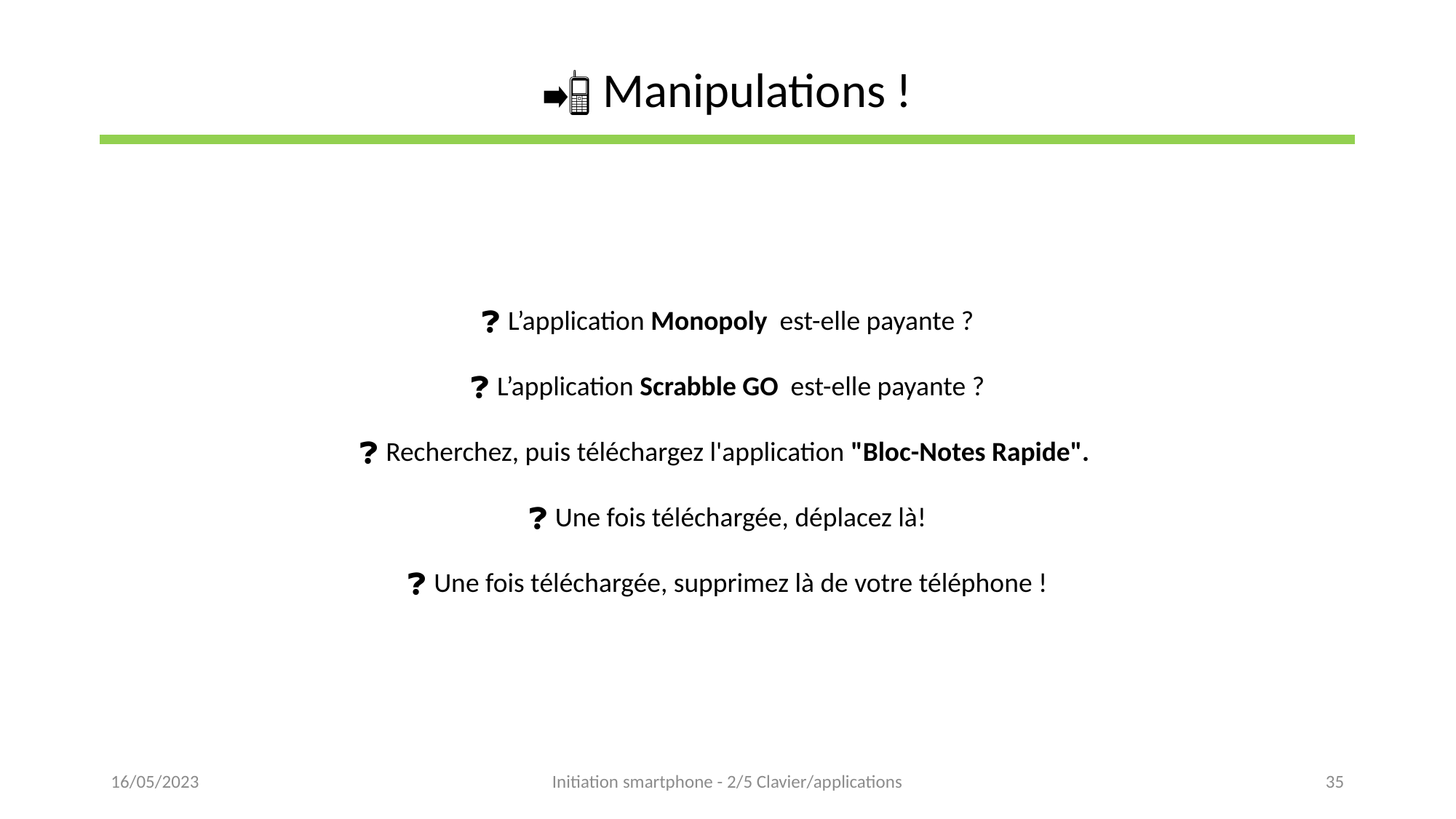

# 📲 Manipulations !
❓ L’application Monopoly  est-elle payante ?

❓ L’application Scrabble GO  est-elle payante ?

❓ Recherchez, puis téléchargez l'application "Bloc-Notes Rapide".

❓ Une fois téléchargée, déplacez là!

❓ Une fois téléchargée, supprimez là de votre téléphone !

16/05/2023
Initiation smartphone - 2/5 Clavier/applications
35